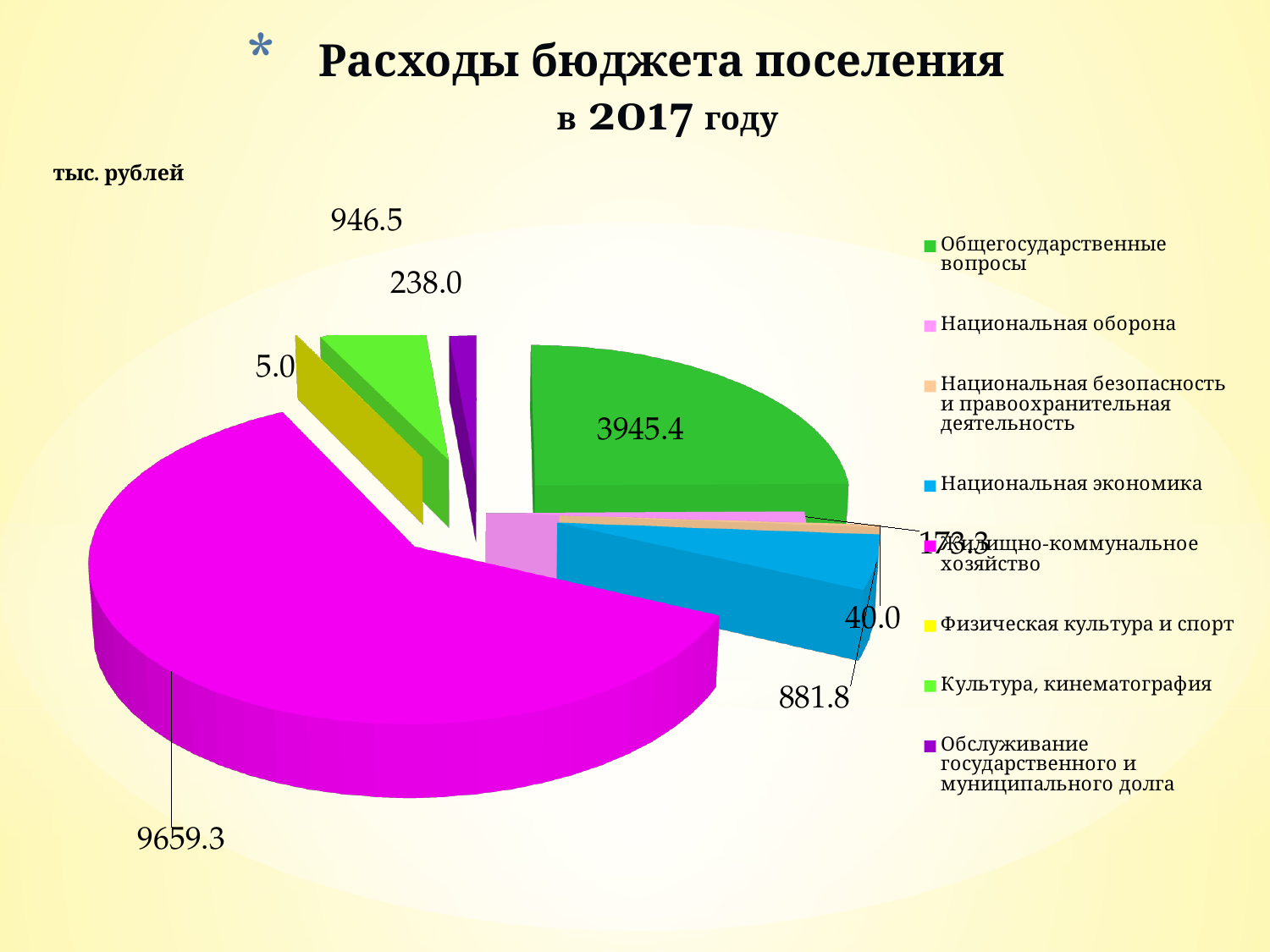

# Расходы бюджета поселения в 2017 году

[unsupported chart]